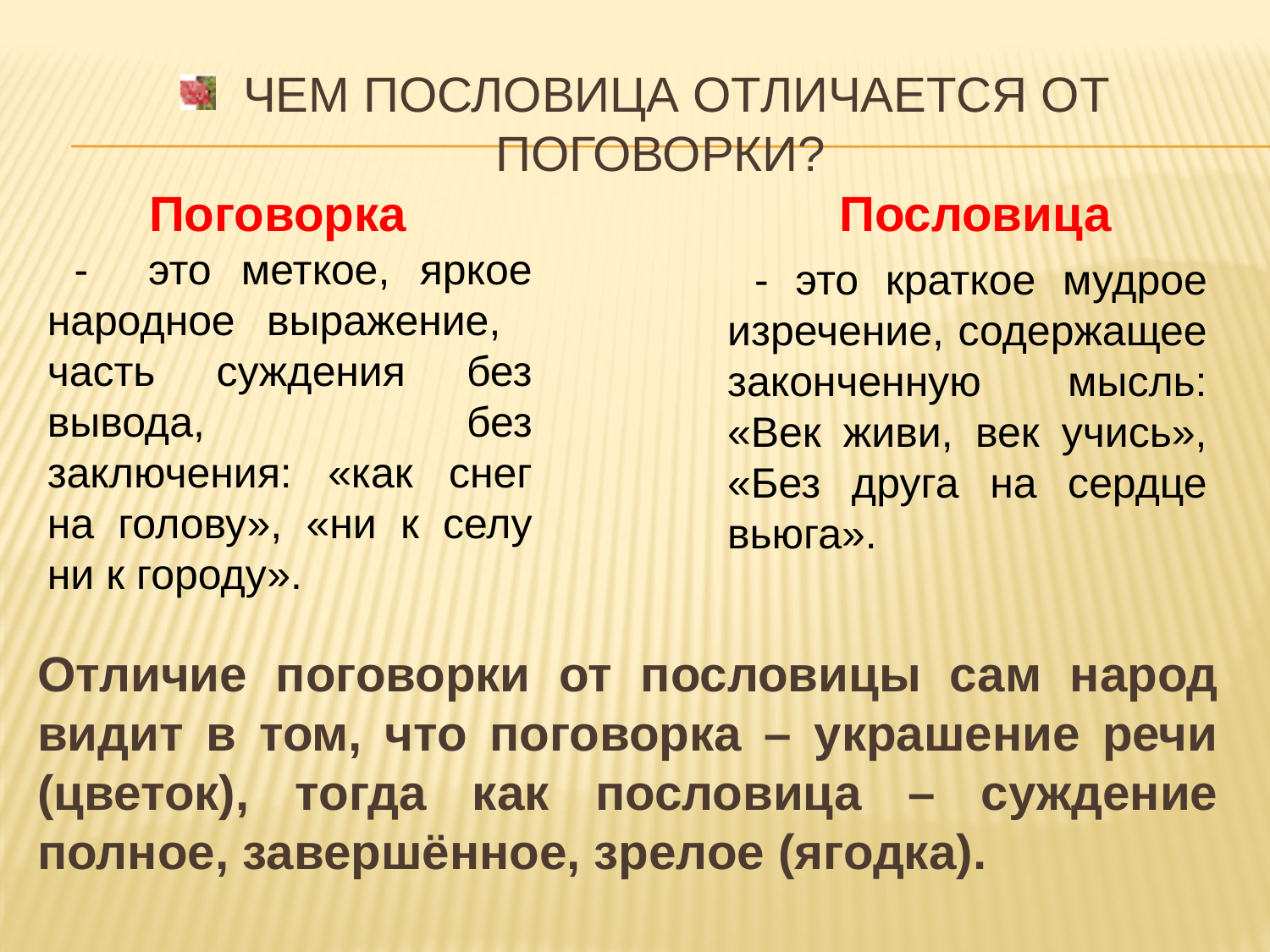

# Чем пословица отличается от поговорки?
Поговорка
Пословица
 -  это меткое, яркое народное выражение,  часть суждения без вывода, без заключения: «как снег на голову», «ни к селу ни к городу».
 - это краткое мудрое изречение, содержащее законченную мысль: «Век живи, век учись», «Без друга на сердце вьюга».
Отличие поговорки от пословицы сам народ видит в том, что поговорка – украшение речи (цветок), тогда как пословица – суждение полное, завершённое, зрелое (ягодка).